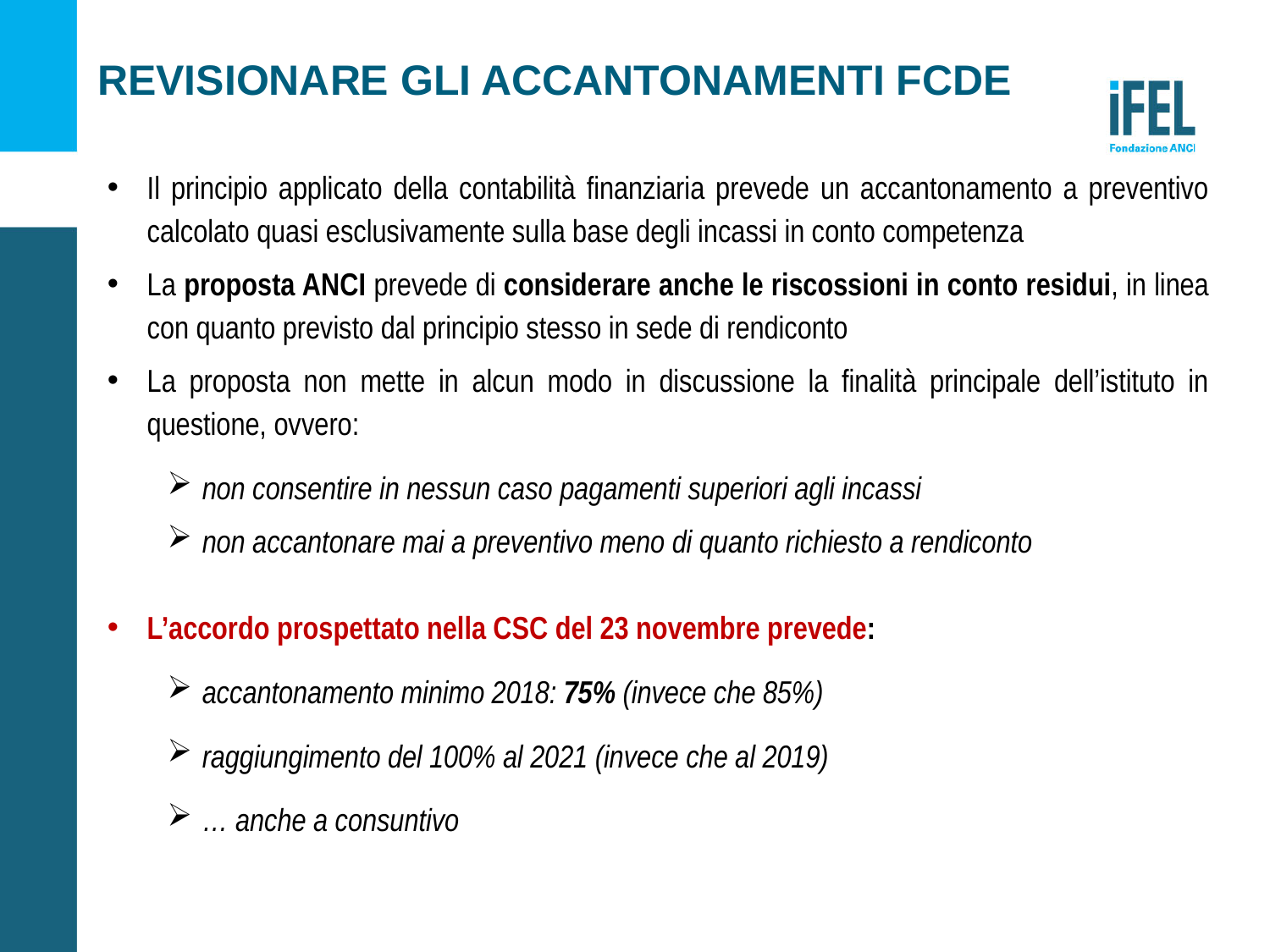

# REVISIONARE GLI ACCANTONAMENTI FCDE
Il principio applicato della contabilità finanziaria prevede un accantonamento a preventivo calcolato quasi esclusivamente sulla base degli incassi in conto competenza
La proposta ANCI prevede di considerare anche le riscossioni in conto residui, in linea con quanto previsto dal principio stesso in sede di rendiconto
La proposta non mette in alcun modo in discussione la finalità principale dell’istituto in questione, ovvero:
 non consentire in nessun caso pagamenti superiori agli incassi
 non accantonare mai a preventivo meno di quanto richiesto a rendiconto

L’accordo prospettato nella CSC del 23 novembre prevede:
 accantonamento minimo 2018: 75% (invece che 85%)
 raggiungimento del 100% al 2021 (invece che al 2019)
 … anche a consuntivo